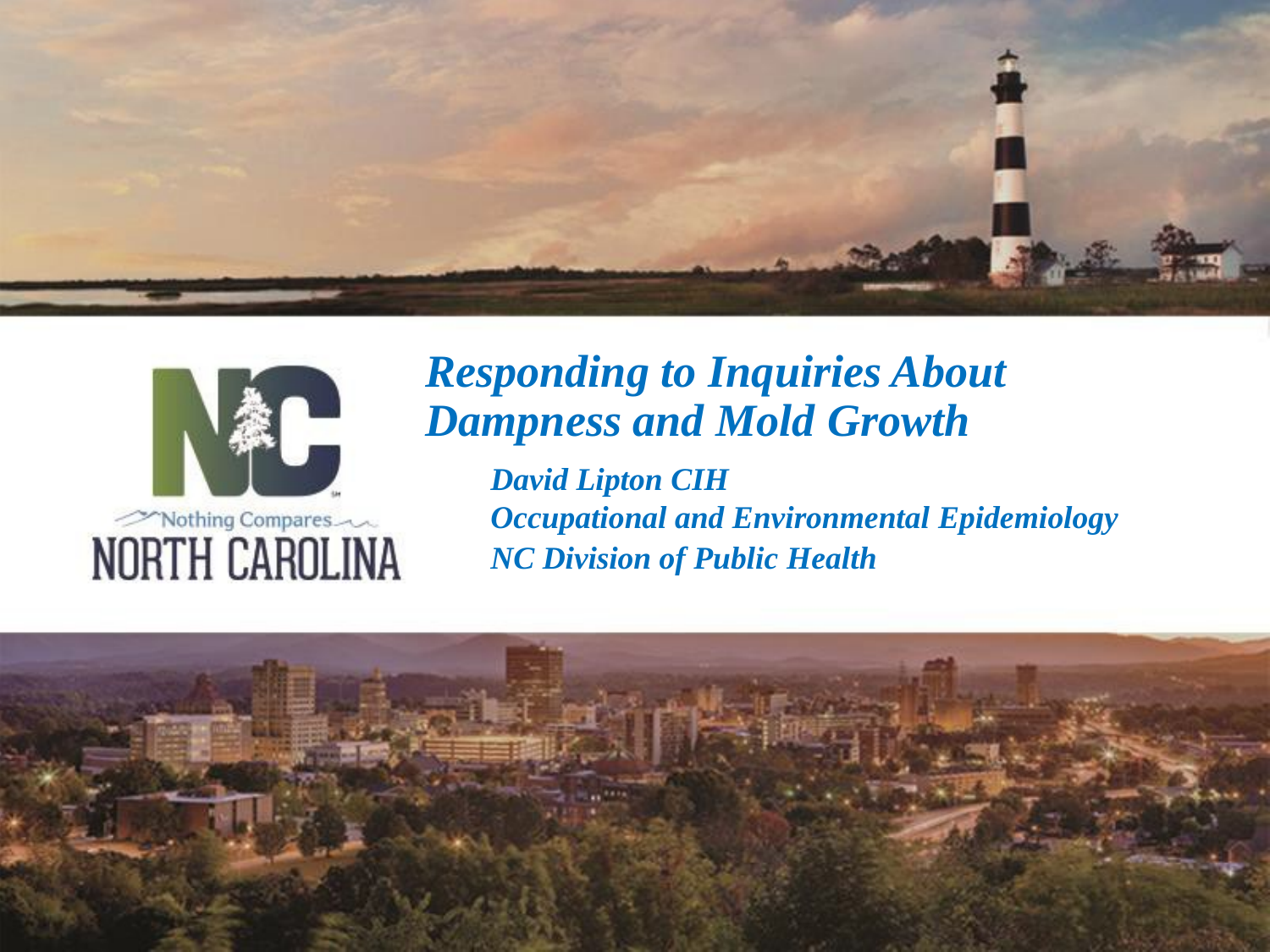

# Responding to Inquiries About Dampness and Mold Growth
David Lipton CIH
Occupational and Environmental Epidemiology
NC Division of Public Health